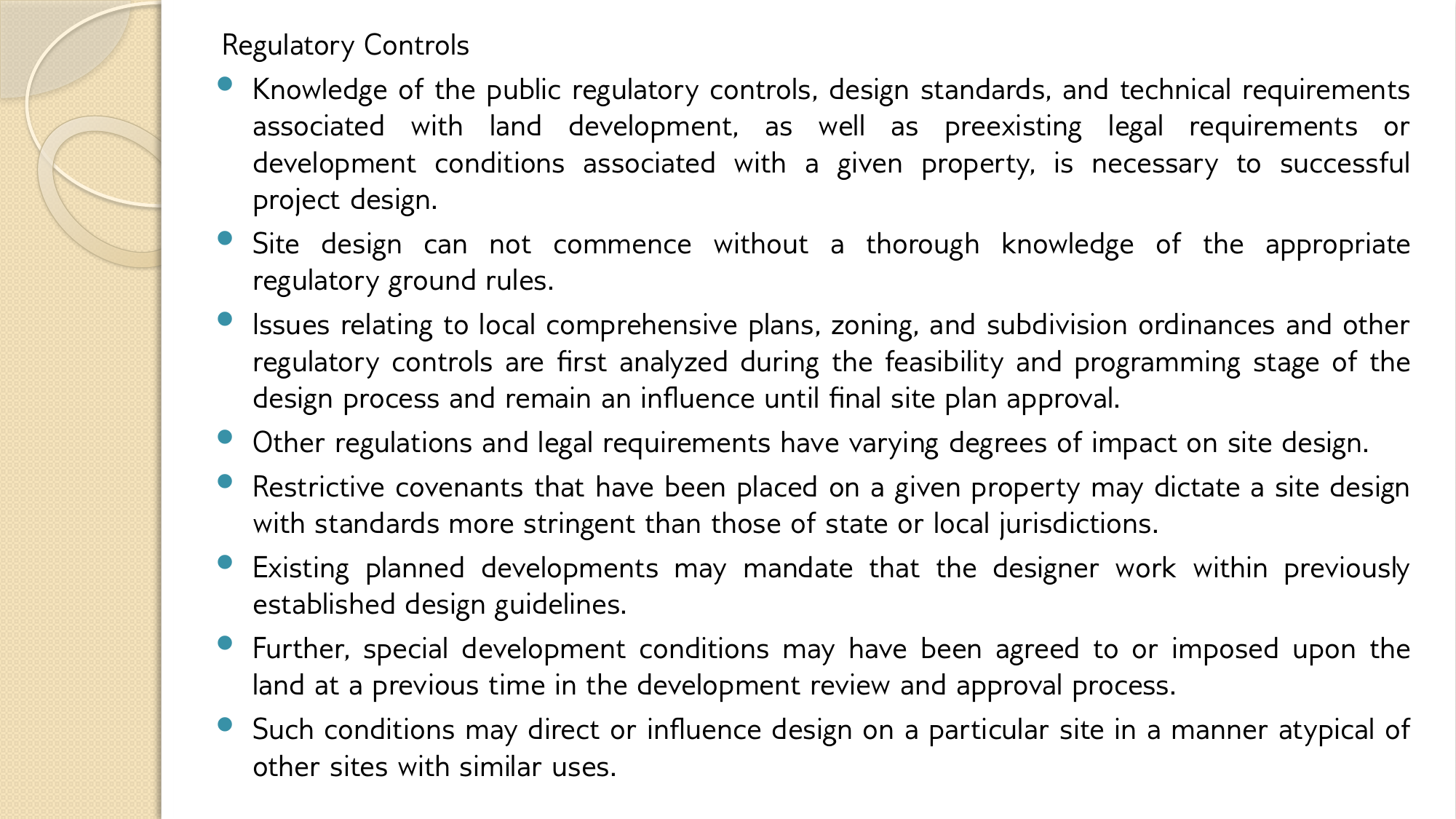

Regulatory Controls
Knowledge of the public regulatory controls, design standards, and technical requirements associated with land development, as well as preexisting legal requirements or development conditions associated with a given property, is necessary to successful project design.
Site design can not commence without a thorough knowledge of the appropriate regulatory ground rules.
Issues relating to local comprehensive plans, zoning, and subdivision ordinances and other regulatory controls are ﬁrst analyzed during the feasibility and programming stage of the design process and remain an inﬂuence until ﬁnal site plan approval.
Other regulations and legal requirements have varying degrees of impact on site design.
Restrictive covenants that have been placed on a given property may dictate a site design with standards more stringent than those of state or local jurisdictions.
Existing planned developments may mandate that the designer work within previously established design guidelines.
Further, special development conditions may have been agreed to or imposed upon the land at a previous time in the development review and approval process.
Such conditions may direct or inﬂuence design on a particular site in a manner atypical of other sites with similar uses.